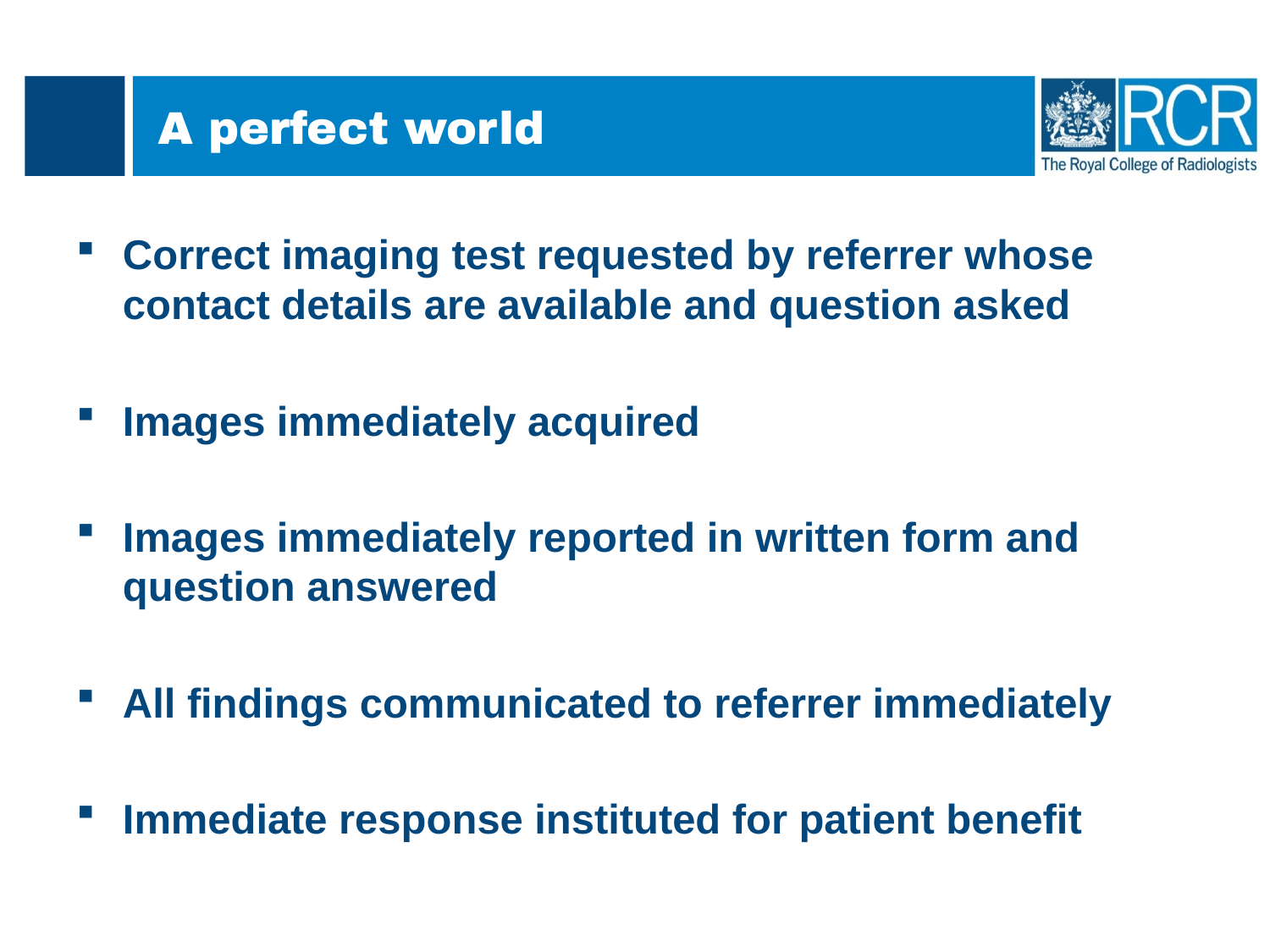

# A perfect world
Correct imaging test requested by referrer whose contact details are available and question asked

Images immediately acquired

Images immediately reported in written form and question answered

All findings communicated to referrer immediately

Immediate response instituted for patient benefit